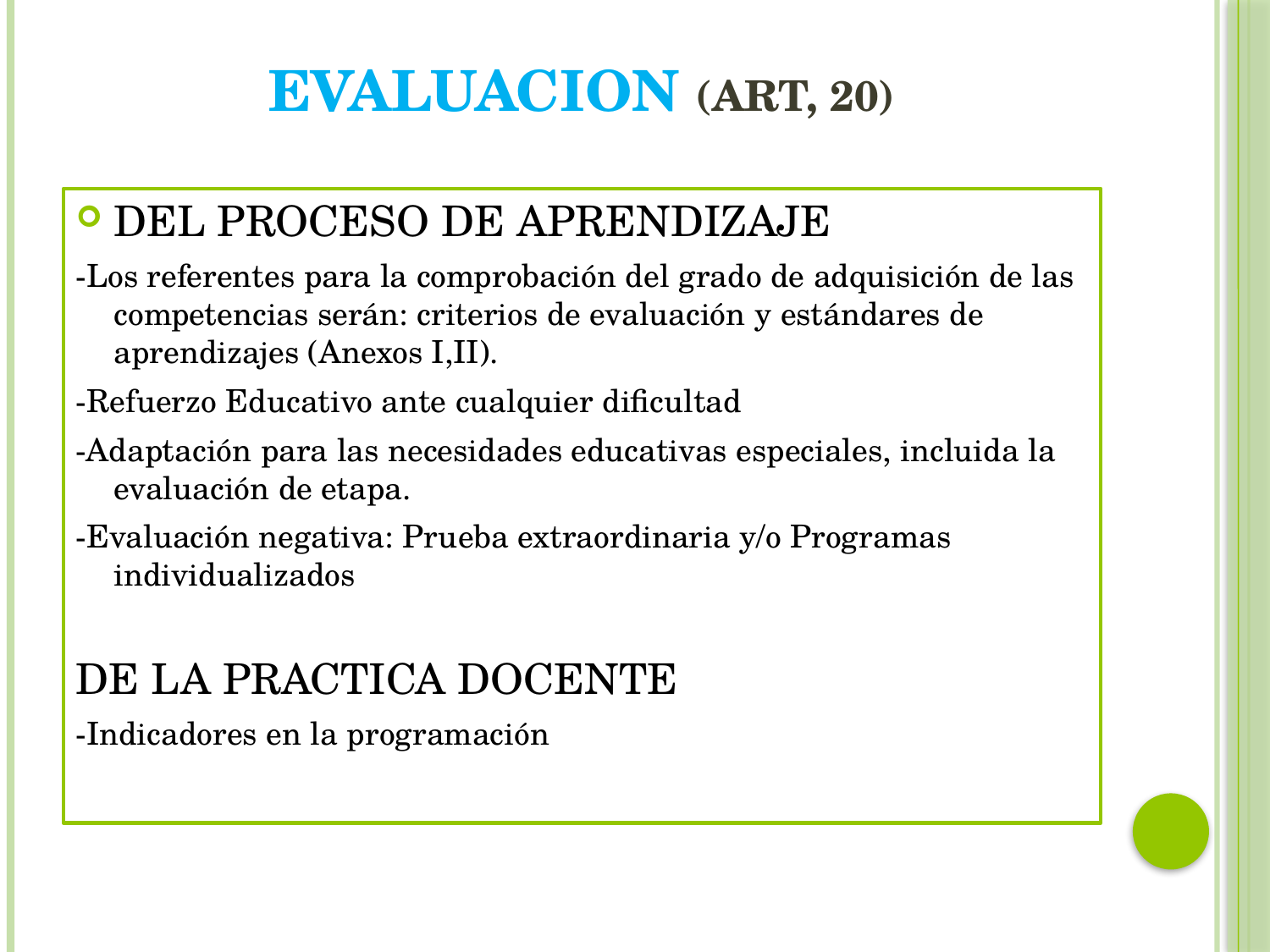

# EVALUACION (Art, 20)
DEL PROCESO DE APRENDIZAJE
-Los referentes para la comprobación del grado de adquisición de las competencias serán: criterios de evaluación y estándares de aprendizajes (Anexos I,II).
-Refuerzo Educativo ante cualquier dificultad
-Adaptación para las necesidades educativas especiales, incluida la evaluación de etapa.
-Evaluación negativa: Prueba extraordinaria y/o Programas individualizados

DE LA PRACTICA DOCENTE
-Indicadores en la programación